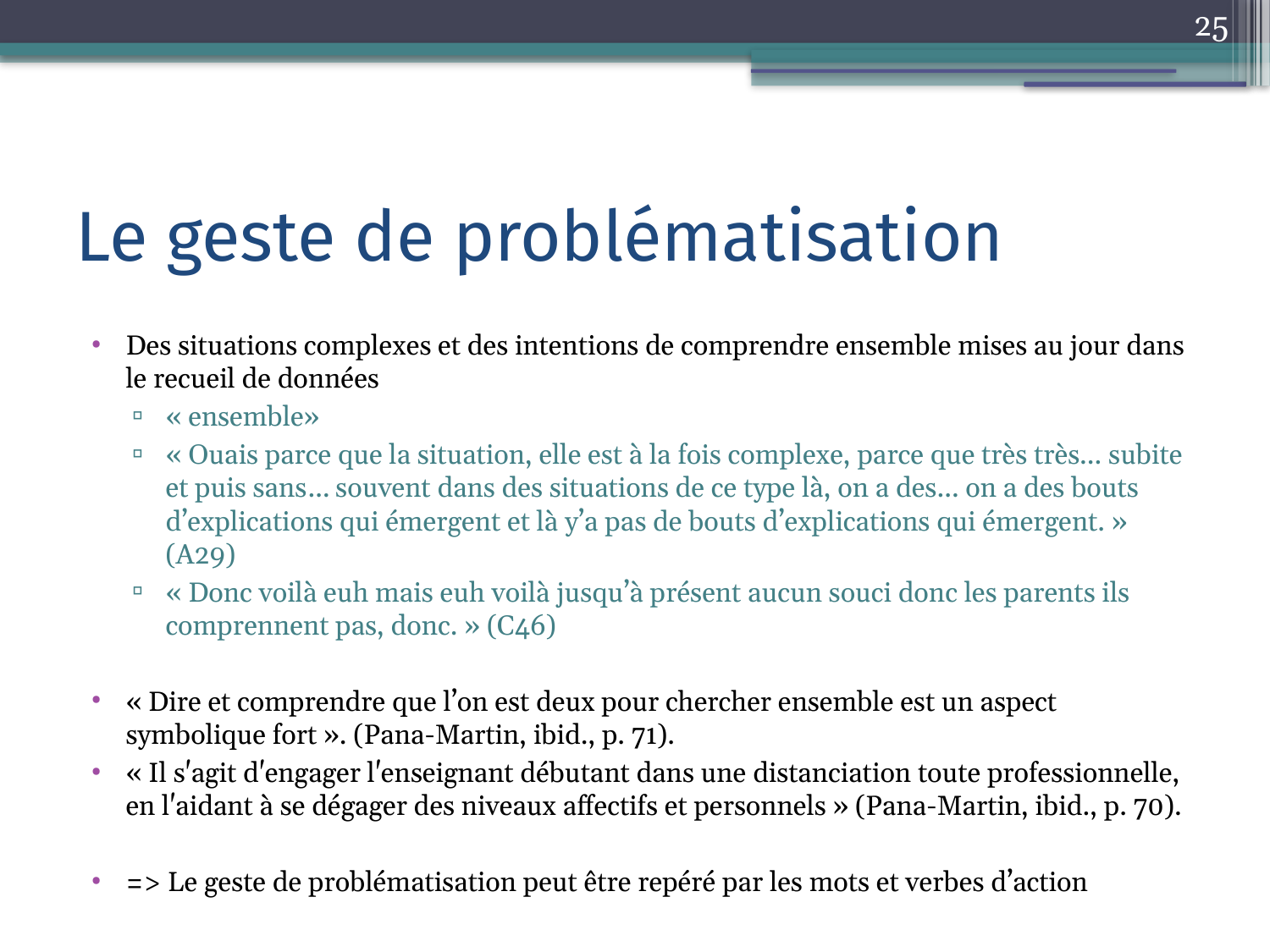

25
Le geste de problématisation
Des situations complexes et des intentions de comprendre ensemble mises au jour dans le recueil de données
« ensemble»
« Ouais parce que la situation, elle est à la fois complexe, parce que très très... subite et puis sans… souvent dans des situations de ce type là, on a des... on a des bouts d’explications qui émergent et là y’a pas de bouts d’explications qui émergent. » (A29)
« Donc voilà euh mais euh voilà jusqu’à présent aucun souci donc les parents ils comprennent pas, donc. » (C46)

« Dire et comprendre que l’on est deux pour chercher ensemble est un aspect symbolique fort ». (Pana-Martin, ibid., p. 71).
« Il s'agit d'engager l'enseignant débutant dans une distanciation toute professionnelle, en l'aidant à se dégager des niveaux affectifs et personnels » (Pana-Martin, ibid., p. 70).

=> Le geste de problématisation peut être repéré par les mots et verbes d’action